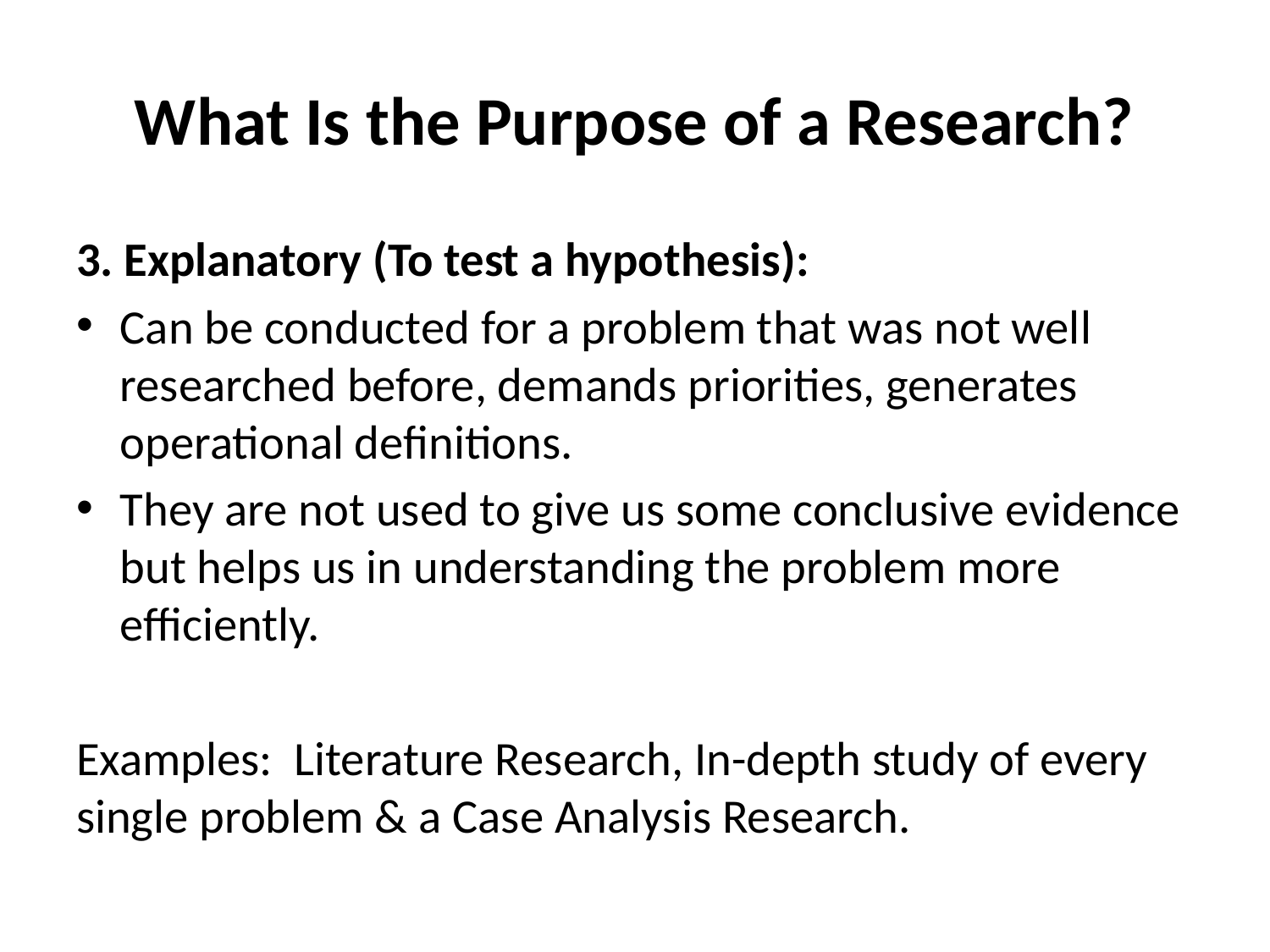

# What Is the Purpose of a Research?
3. Explanatory (To test a hypothesis):
Can be conducted for a problem that was not well researched before, demands priorities, generates operational definitions.
They are not used to give us some conclusive evidence but helps us in understanding the problem more efficiently.

Examples:  Literature Research, In-depth study of every single problem & a Case Analysis Research.